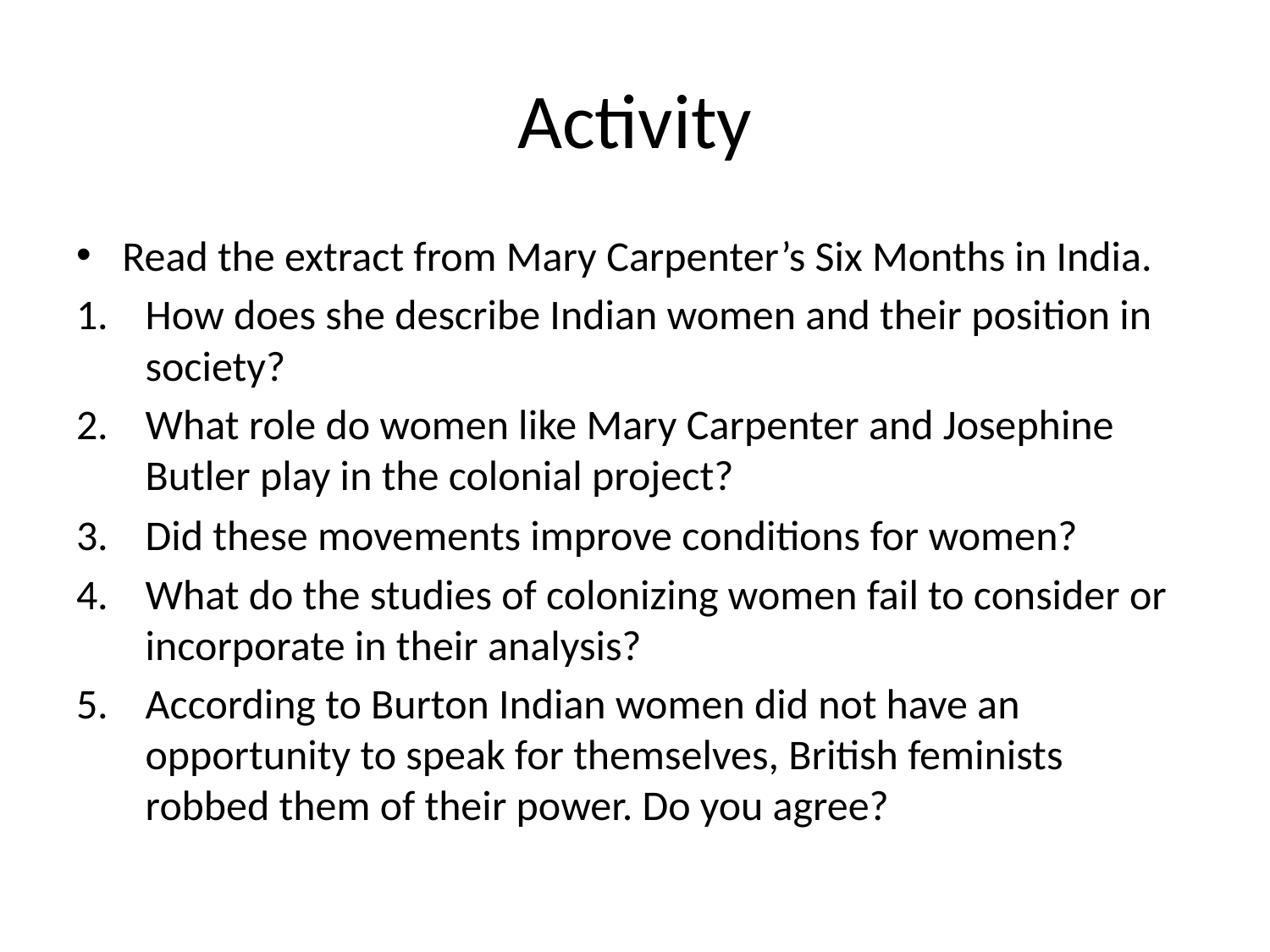

# Activity
Read the extract from Mary Carpenter’s Six Months in India.
How does she describe Indian women and their position in society?
What role do women like Mary Carpenter and Josephine Butler play in the colonial project?
Did these movements improve conditions for women?
What do the studies of colonizing women fail to consider or incorporate in their analysis?
According to Burton Indian women did not have an opportunity to speak for themselves, British feminists robbed them of their power. Do you agree?